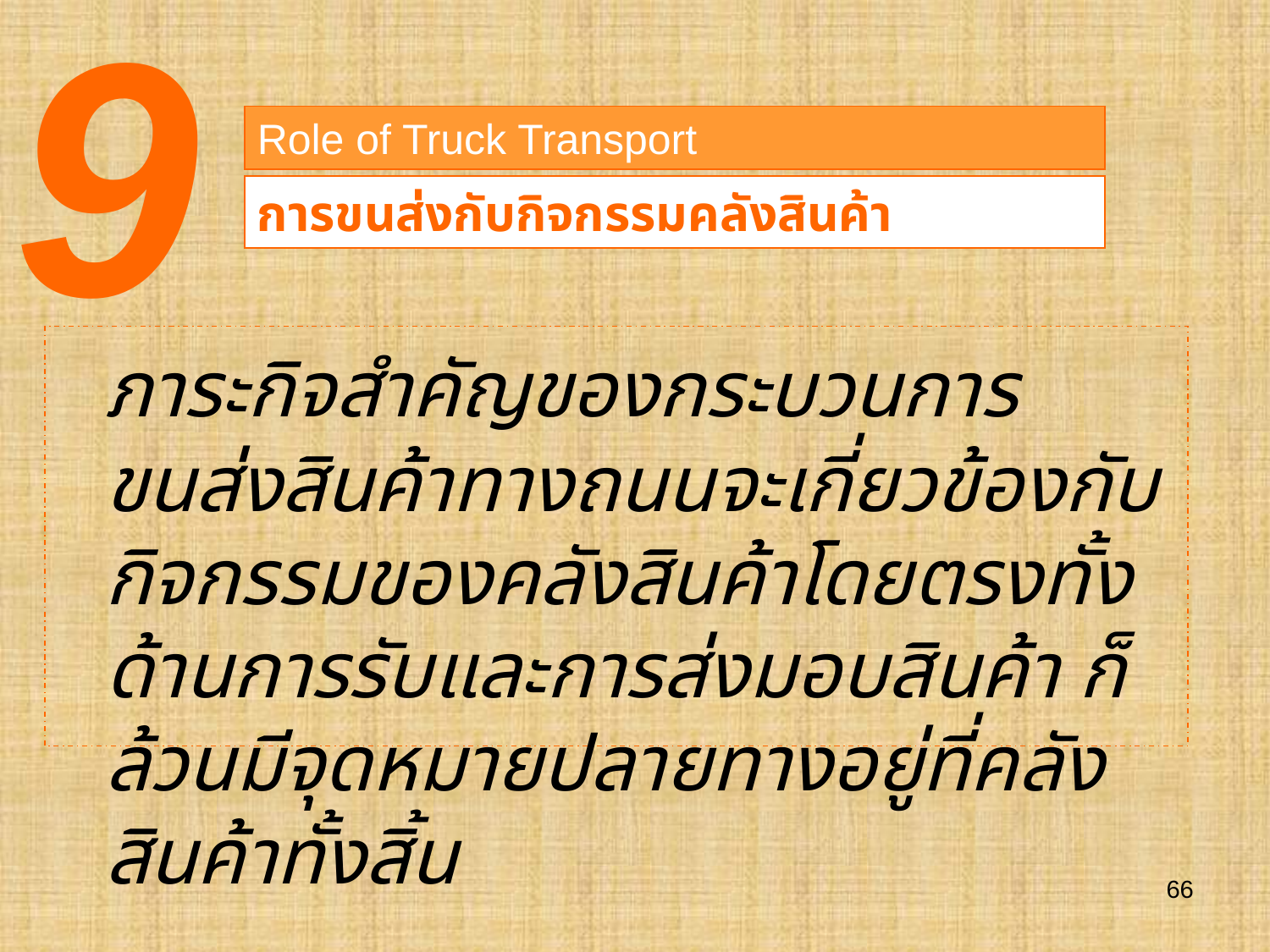

9
Role of Truck Transport
การขนส่งกับกิจกรรมคลังสินค้า
	ภาระกิจสำคัญของกระบวนการขนส่งสินค้าทางถนนจะเกี่ยวข้องกับกิจกรรมของคลังสินค้าโดยตรงทั้งด้านการรับและการส่งมอบสินค้า ก็ล้วนมีจุดหมายปลายทางอยู่ที่คลังสินค้าทั้งสิ้น
66